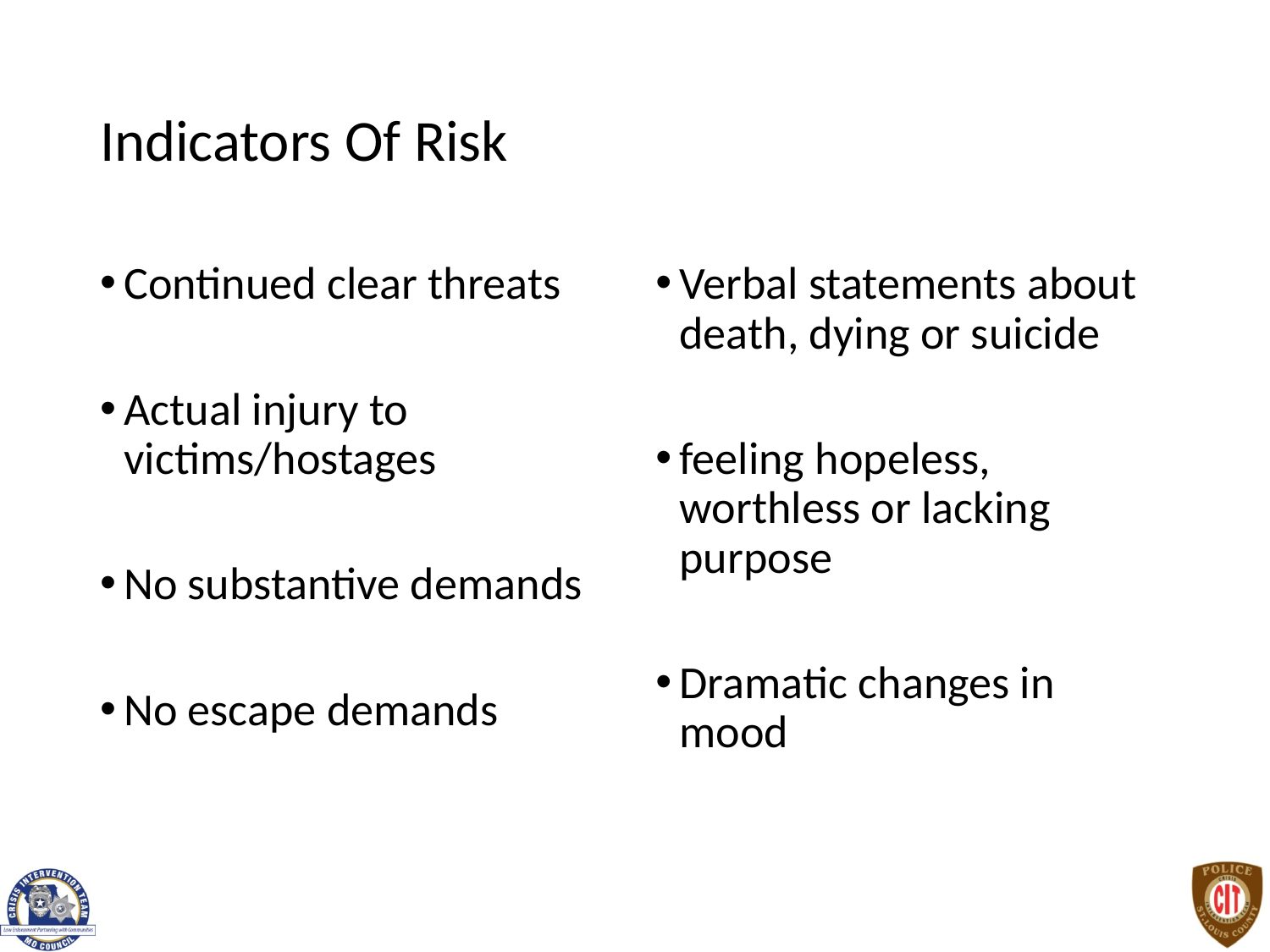

# Indicators Of Risk
Continued clear threats

Actual injury to victims/hostages

No substantive demands

No escape demands

Verbal statements about death, dying or suicide

feeling hopeless, worthless or lacking purpose

Dramatic changes in mood